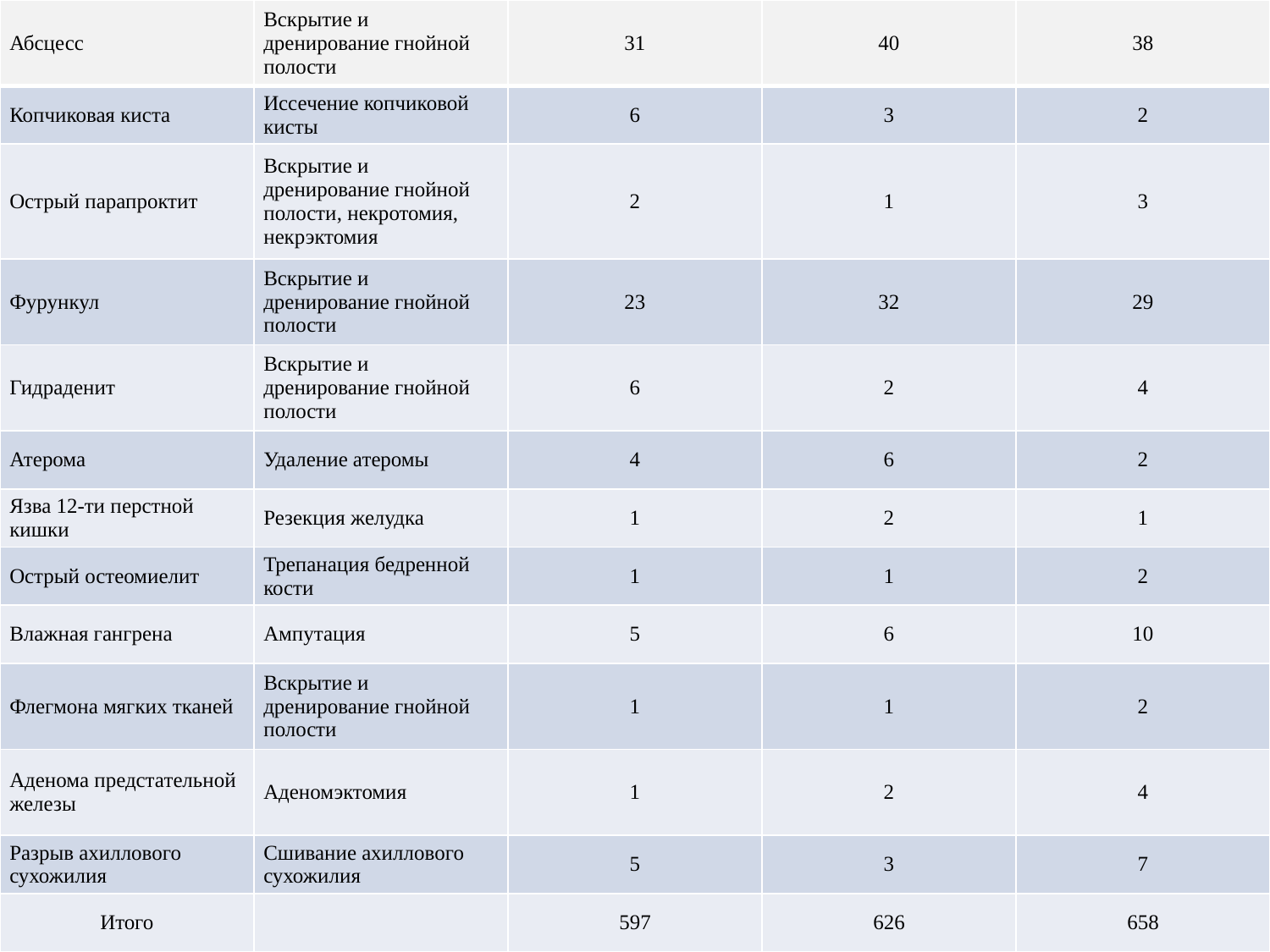

| Абсцесс | Вскрытие и дренирование гнойной полости | 31 | 40 | 38 |
| --- | --- | --- | --- | --- |
| Копчиковая киста | Иссечение копчиковой кисты | 6 | 3 | 2 |
| Острый парапроктит | Вскрытие и дренирование гнойной полости, некротомия, некрэктомия | 2 | 1 | 3 |
| Фурункул | Вскрытие и дренирование гнойной полости | 23 | 32 | 29 |
| Гидраденит | Вскрытие и дренирование гнойной полости | 6 | 2 | 4 |
| Атерома | Удаление атеромы | 4 | 6 | 2 |
| Язва 12-ти перстной кишки | Резекция желудка | 1 | 2 | 1 |
| Острый остеомиелит | Трепанация бедренной кости | 1 | 1 | 2 |
| Влажная гангрена | Ампутация | 5 | 6 | 10 |
| Флегмона мягких тканей | Вскрытие и дренирование гнойной полости | 1 | 1 | 2 |
| Аденома предстательной железы | Аденомэктомия | 1 | 2 | 4 |
| Разрыв ахиллового сухожилия | Сшивание ахиллового сухожилия | 5 | 3 | 7 |
| Итого |  | 597 | 626 | 658 |